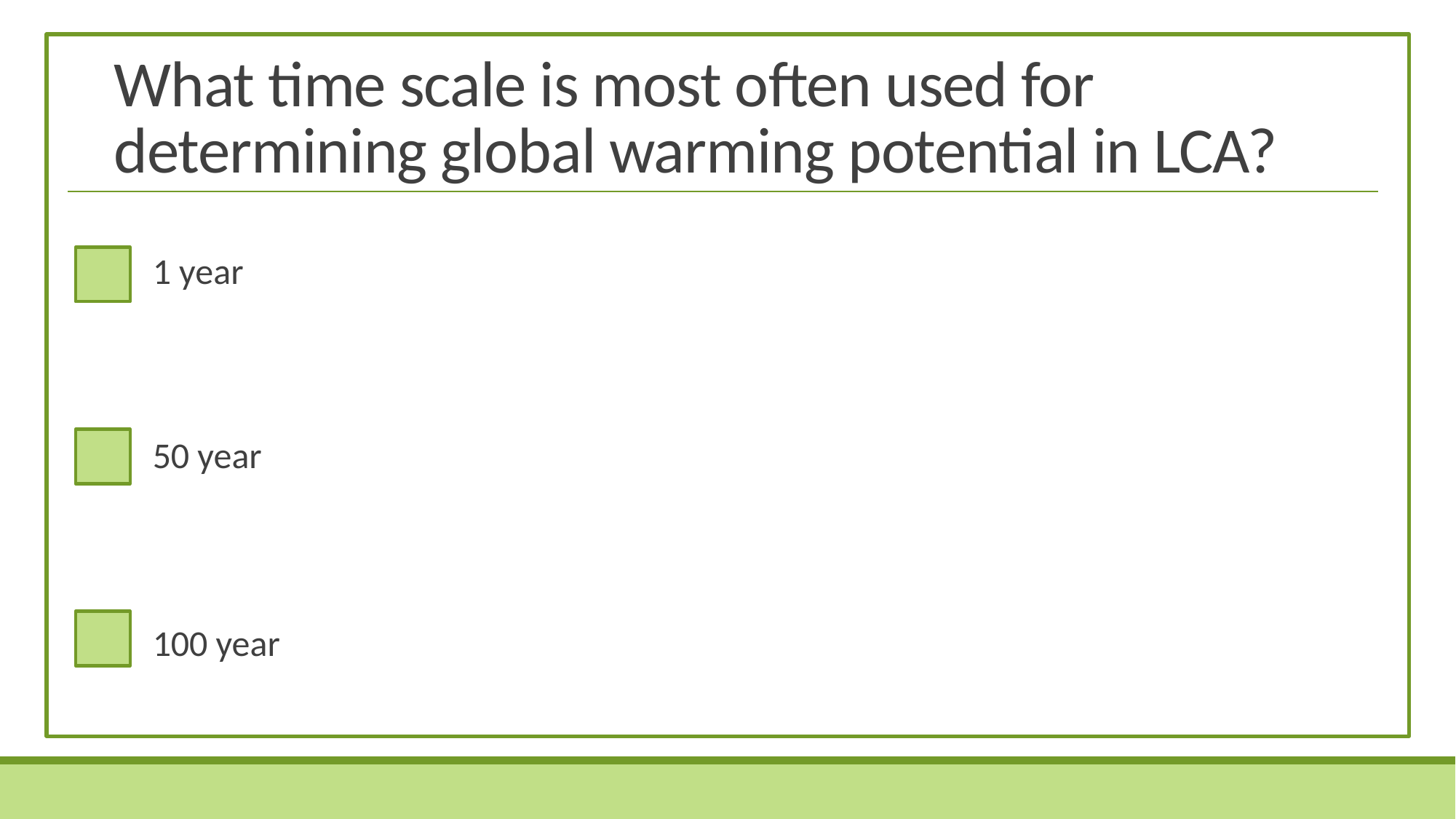

# What time scale is most often used for determining global warming potential in LCA?

1 year

50 year

100 year